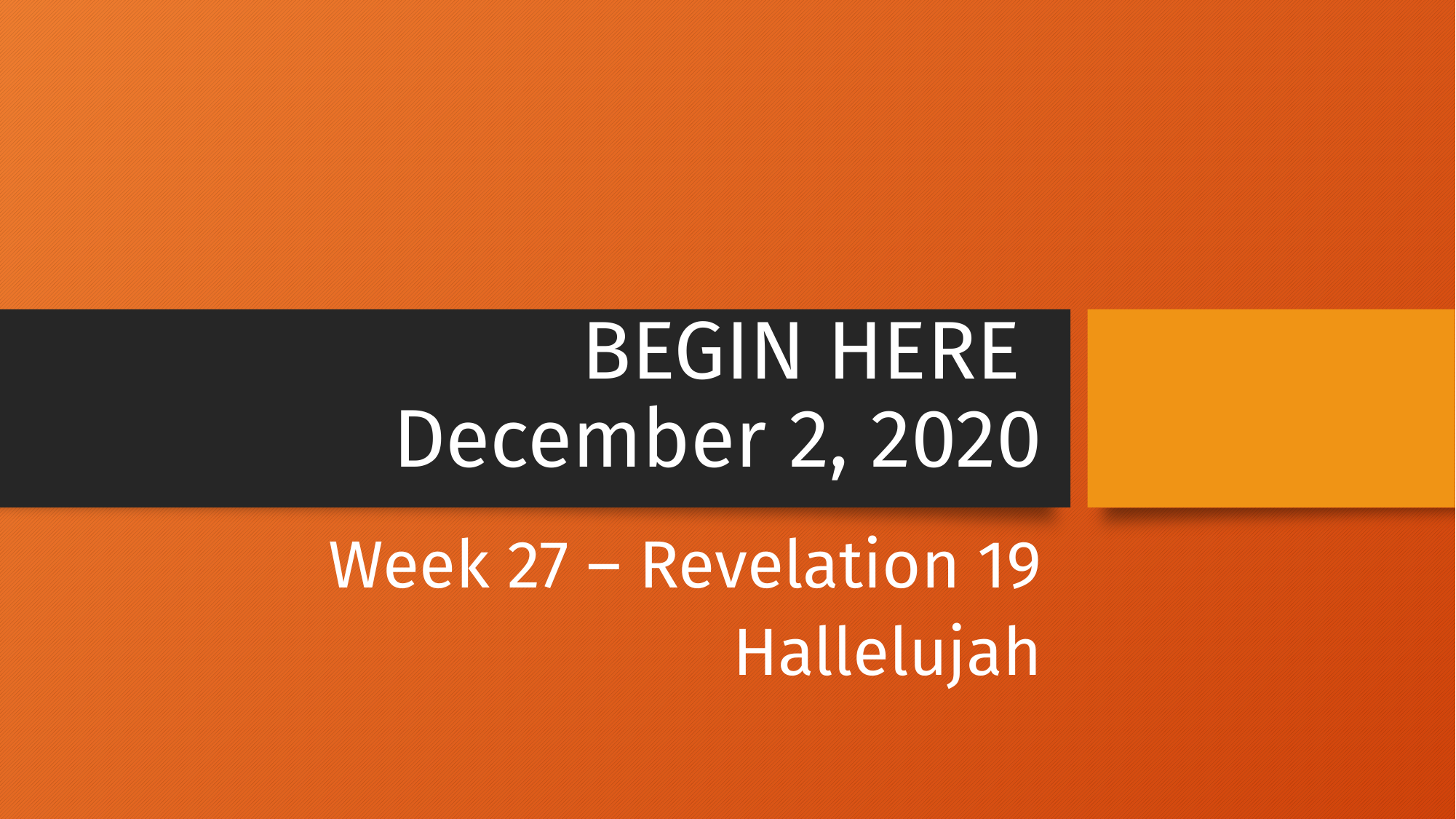

# BEGIN HERE December 2, 2020
Week 27 – Revelation 19
Hallelujah